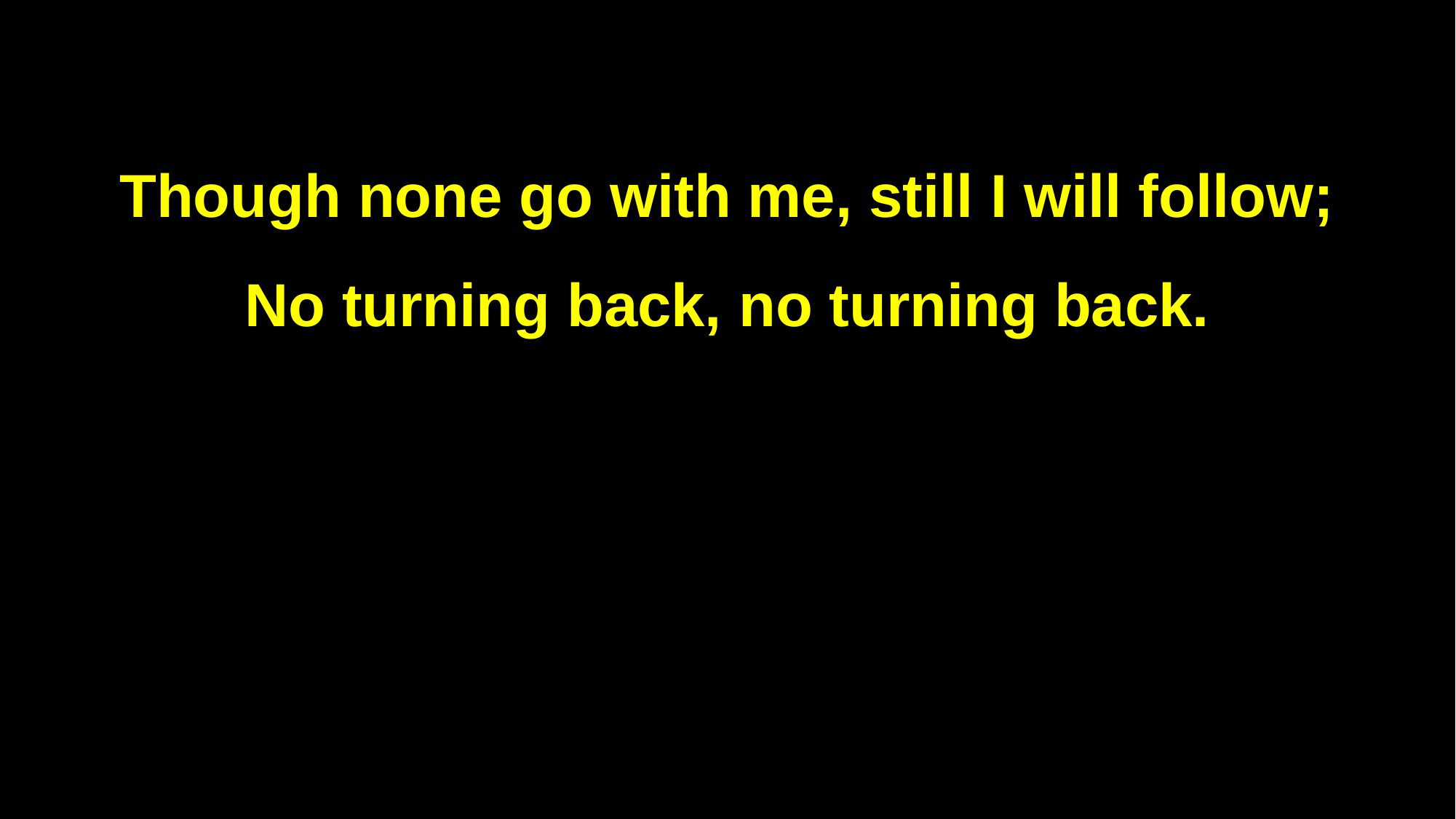

Though none go with me, still I will follow;
No turning back, no turning back.